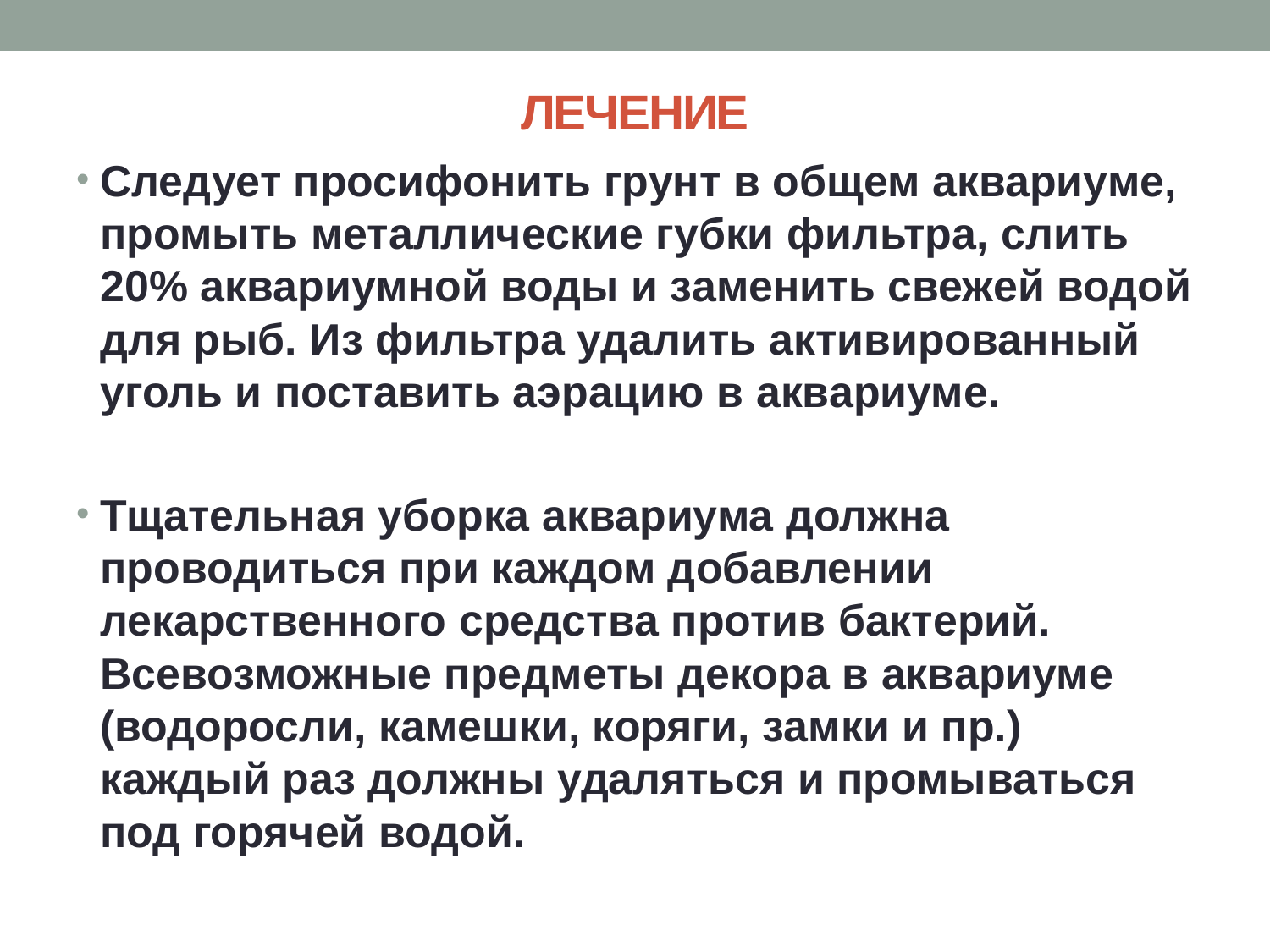

# ЛЕЧЕНИЕ
Следует просифонить грунт в общем аквариуме, промыть металлические губки фильтра, слить 20% аквариумной воды и заменить свежей водой для рыб. Из фильтра удалить активированный уголь и поставить аэрацию в аквариуме.

Тщательная уборка аквариума должна проводиться при каждом добавлении лекарственного средства против бактерий. Всевозможные предметы декора в аквариуме (водоросли, камешки, коряги, замки и пр.) каждый раз должны удаляться и промываться под горячей водой.